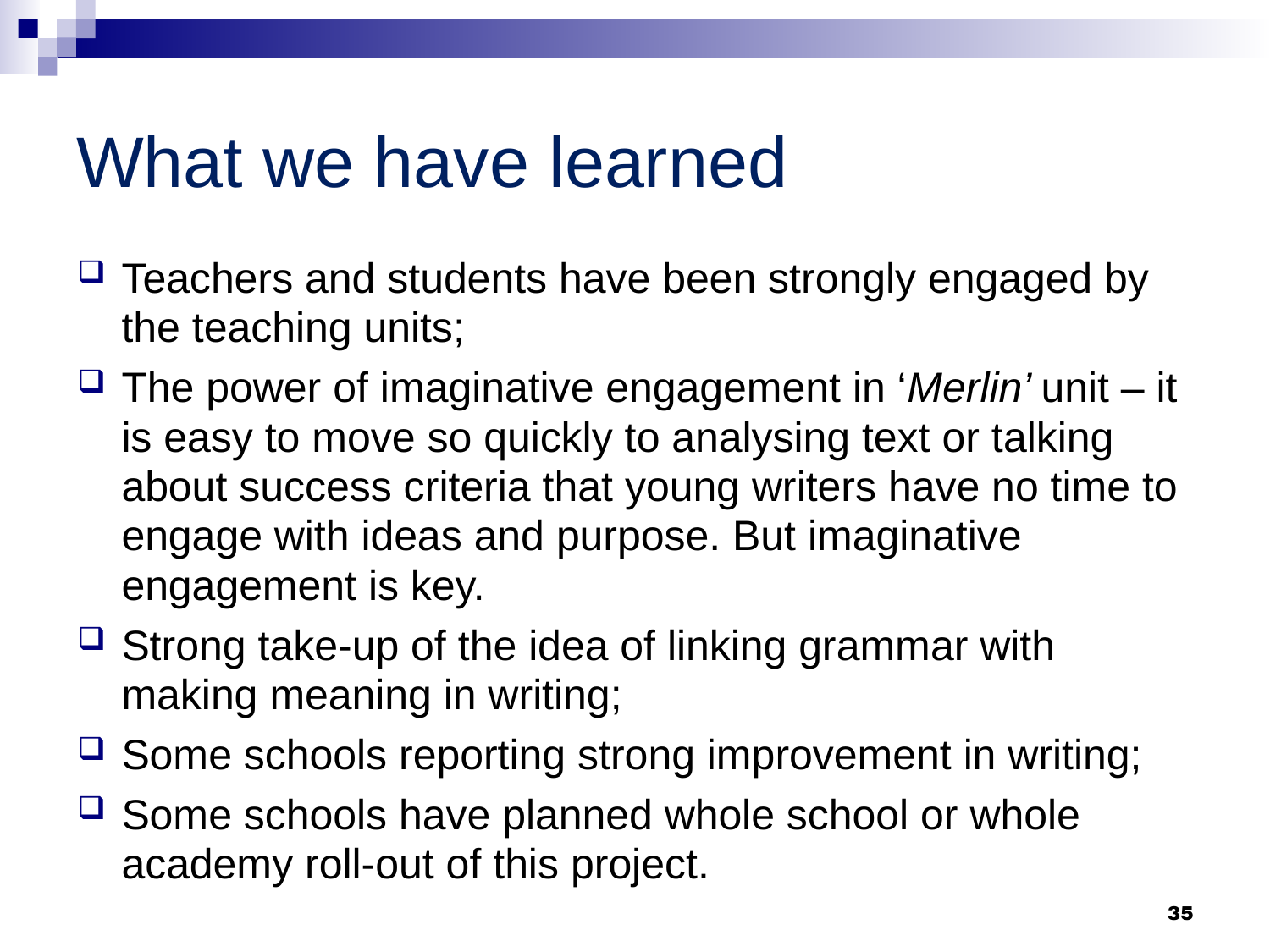

# What we have learned
Teachers and students have been strongly engaged by the teaching units;
The power of imaginative engagement in ‘Merlin’ unit – it is easy to move so quickly to analysing text or talking about success criteria that young writers have no time to engage with ideas and purpose. But imaginative engagement is key.
Strong take-up of the idea of linking grammar with making meaning in writing;
Some schools reporting strong improvement in writing;
Some schools have planned whole school or whole academy roll-out of this project.
35